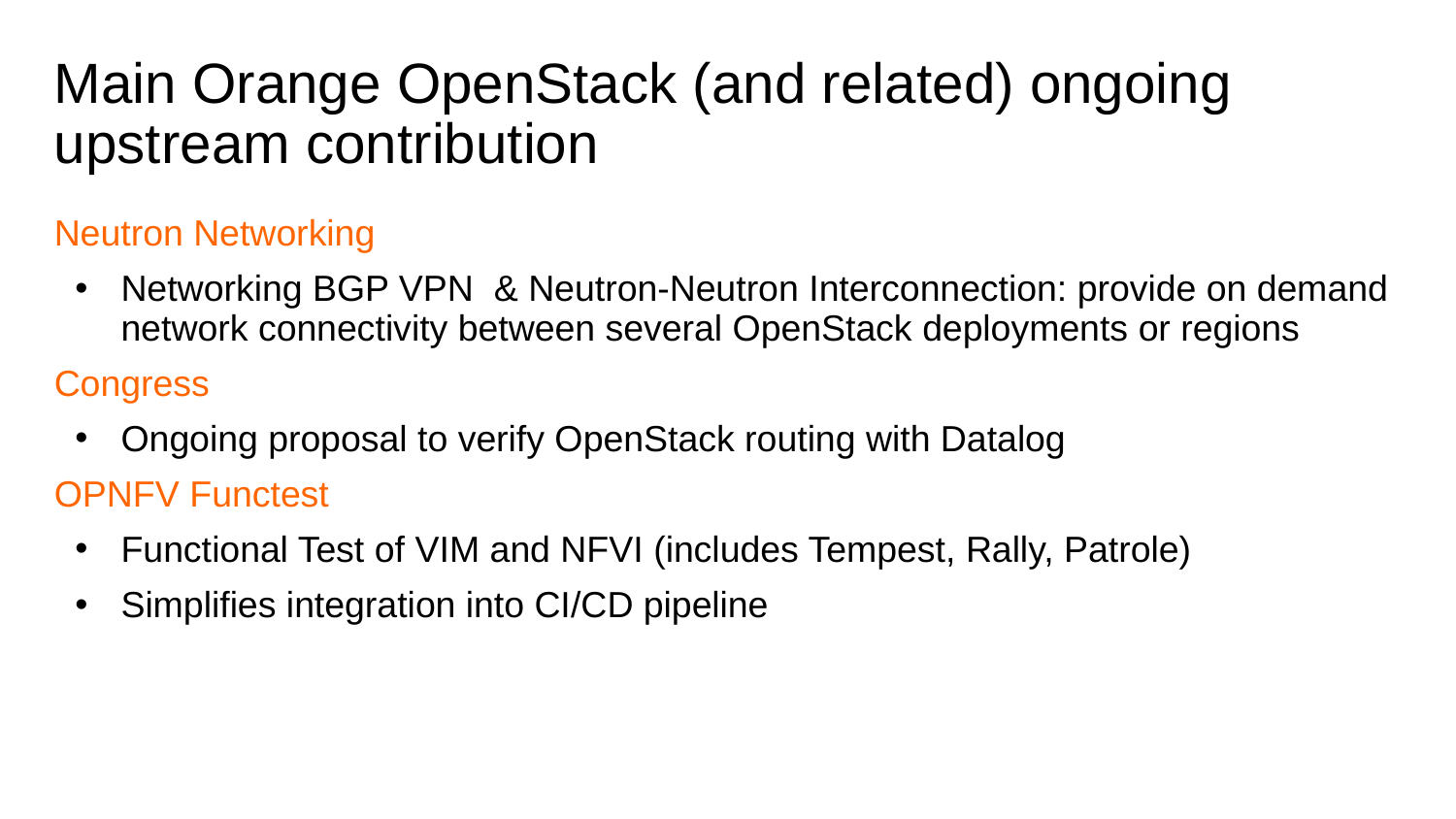

# Main Orange OpenStack (and related) ongoing upstream contribution
Neutron Networking
Networking BGP VPN  & Neutron-Neutron Interconnection: provide on demand network connectivity between several OpenStack deployments or regions
Congress
Ongoing proposal to verify OpenStack routing with Datalog
OPNFV Functest
Functional Test of VIM and NFVI (includes Tempest, Rally, Patrole)
Simplifies integration into CI/CD pipeline